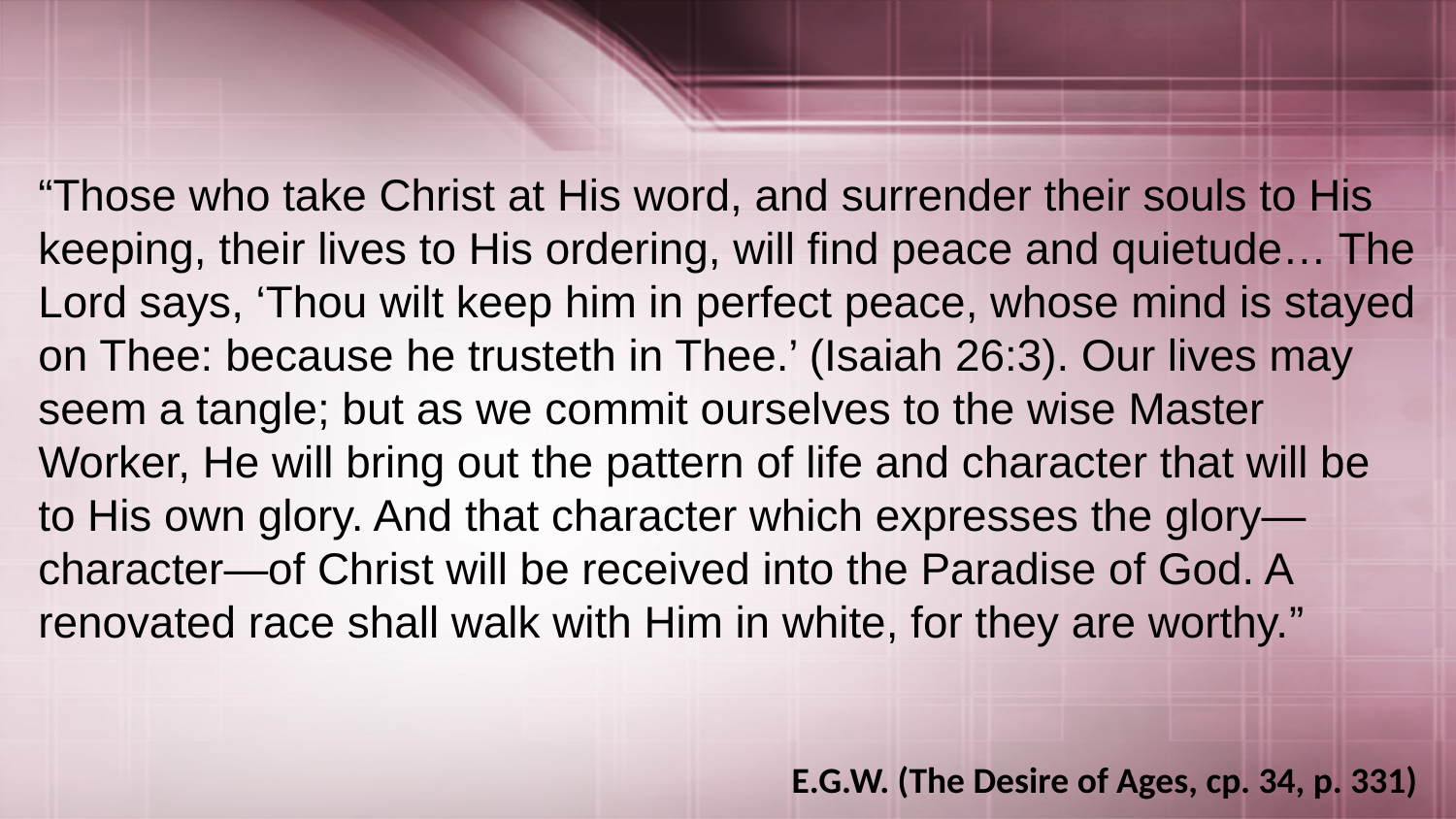

“Those who take Christ at His word, and surrender their souls to His keeping, their lives to His ordering, will find peace and quietude… The Lord says, ‘Thou wilt keep him in perfect peace, whose mind is stayed on Thee: because he trusteth in Thee.’ (Isaiah 26:3). Our lives may seem a tangle; but as we commit ourselves to the wise Master Worker, He will bring out the pattern of life and character that will be to His own glory. And that character which expresses the glory—character—of Christ will be received into the Paradise of God. A renovated race shall walk with Him in white, for they are worthy.”
E.G.W. (The Desire of Ages, cp. 34, p. 331)